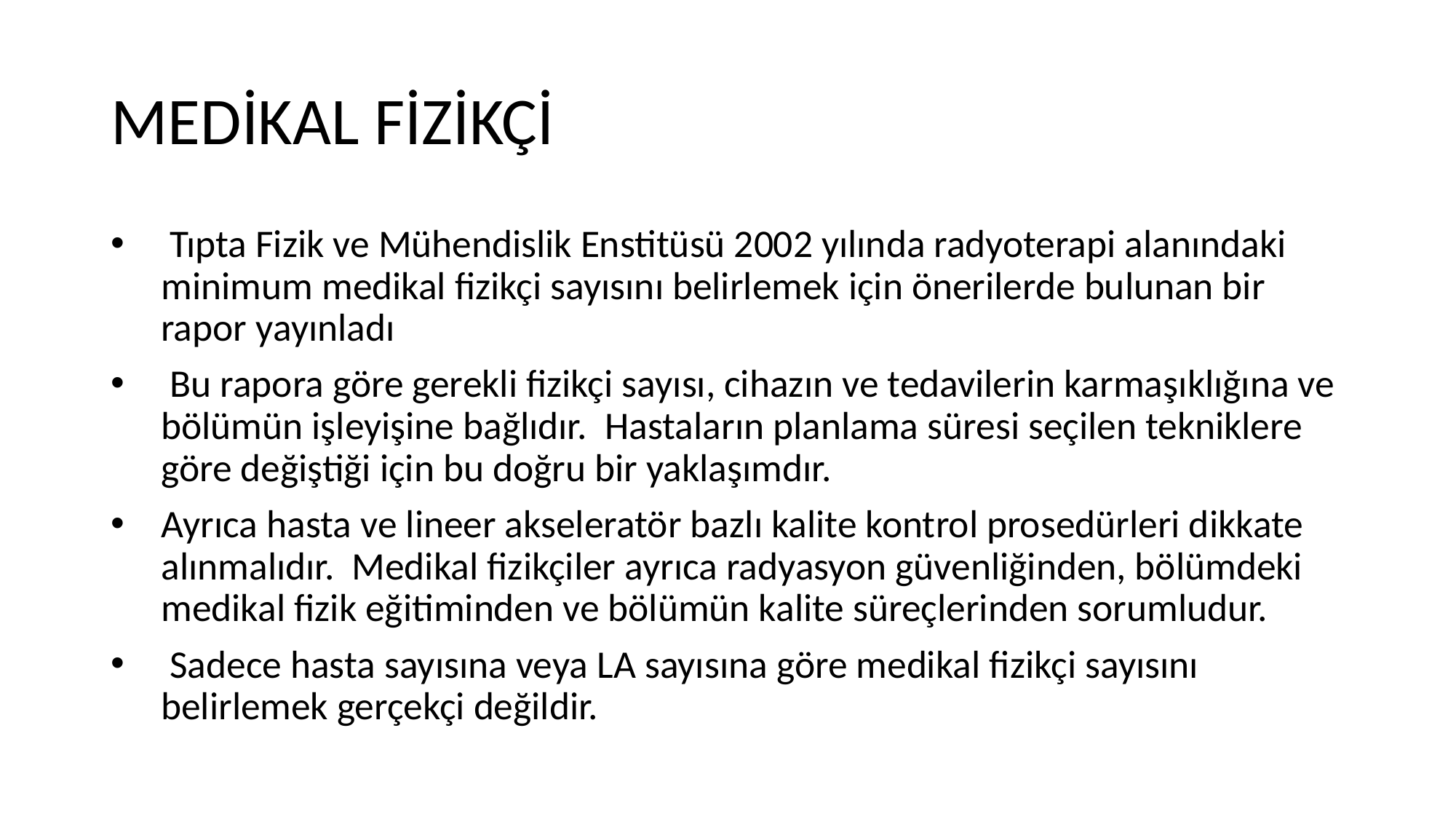

# MEDİKAL FİZİKÇİ
 Tıpta Fizik ve Mühendislik Enstitüsü 2002 yılında radyoterapi alanındaki minimum medikal fizikçi sayısını belirlemek için önerilerde bulunan bir rapor yayınladı
 Bu rapora göre gerekli fizikçi sayısı, cihazın ve tedavilerin karmaşıklığına ve bölümün işleyişine bağlıdır.  Hastaların planlama süresi seçilen tekniklere göre değiştiği için bu doğru bir yaklaşımdır.
Ayrıca hasta ve lineer akseleratör bazlı kalite kontrol prosedürleri dikkate alınmalıdır.  Medikal fizikçiler ayrıca radyasyon güvenliğinden, bölümdeki medikal fizik eğitiminden ve bölümün kalite süreçlerinden sorumludur.
 Sadece hasta sayısına veya LA sayısına göre medikal fizikçi sayısını belirlemek gerçekçi değildir.